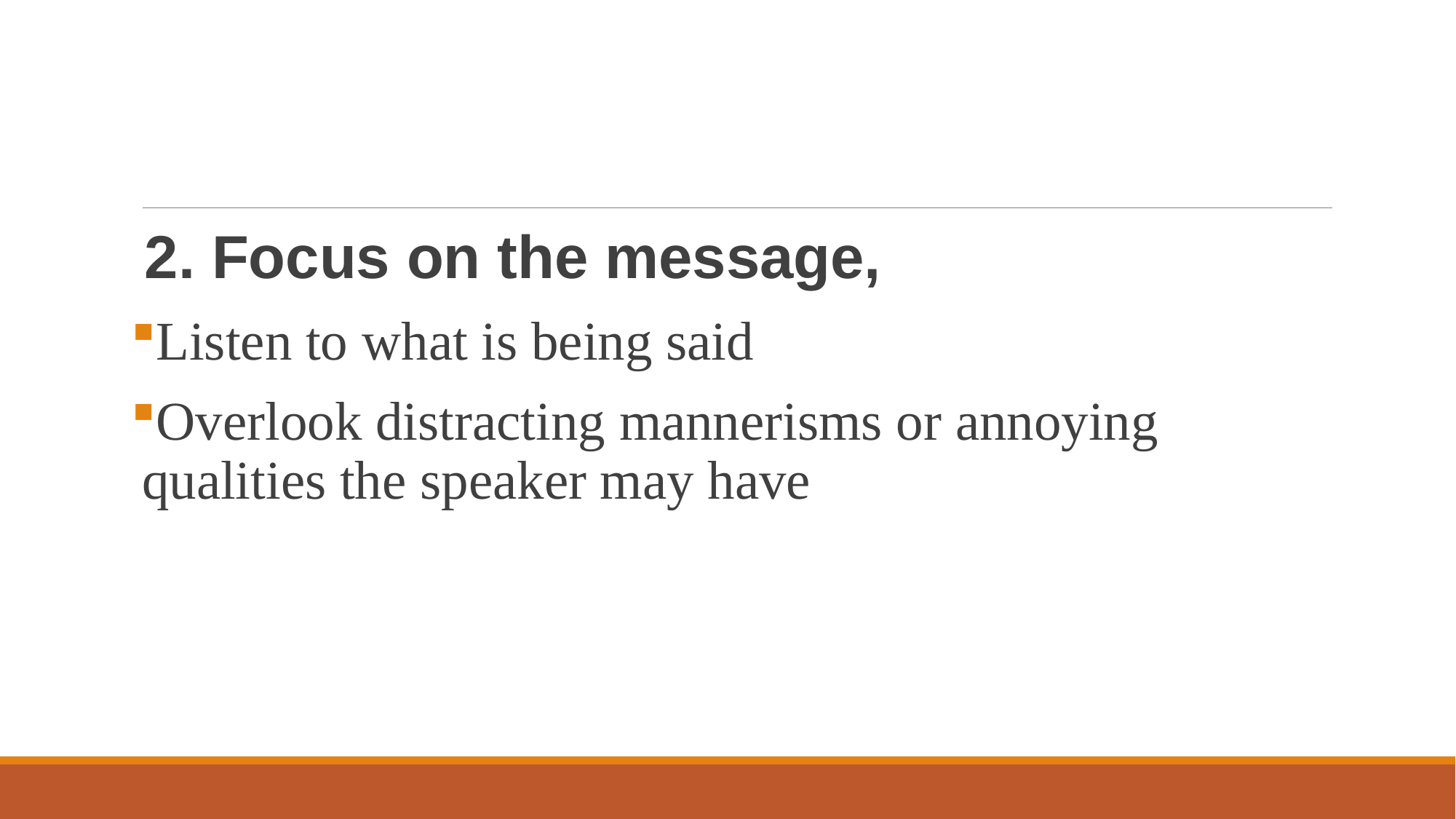

#
2. Focus on the message,
Listen to what is being said
Overlook distracting mannerisms or annoying qualities the speaker may have